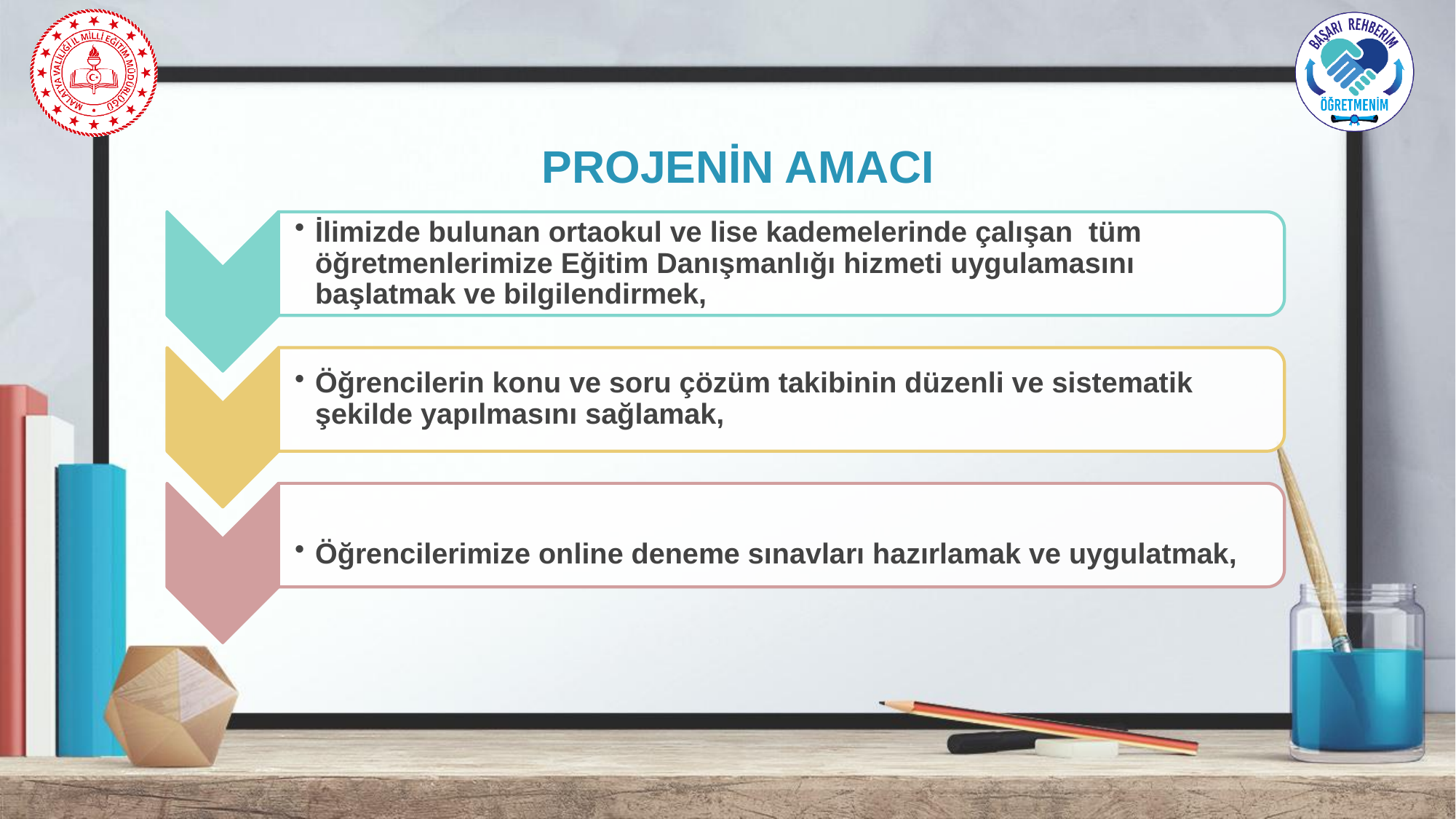

# PROJENİN AMACI

İlimizde bulunan ortaokul ve lise kademelerinde çalışan  tüm öğretmenlerimize Eğitim Danışmanlığı hizmeti uygulamasını  başlatmak ve bilgilendirmek,

Öğrencilerin konu ve soru çözüm takibinin düzenli ve sistematik şekilde yapılmasını sağlamak,

Öğrencilerimize online deneme sınavları hazırlamak ve uygulatmak,